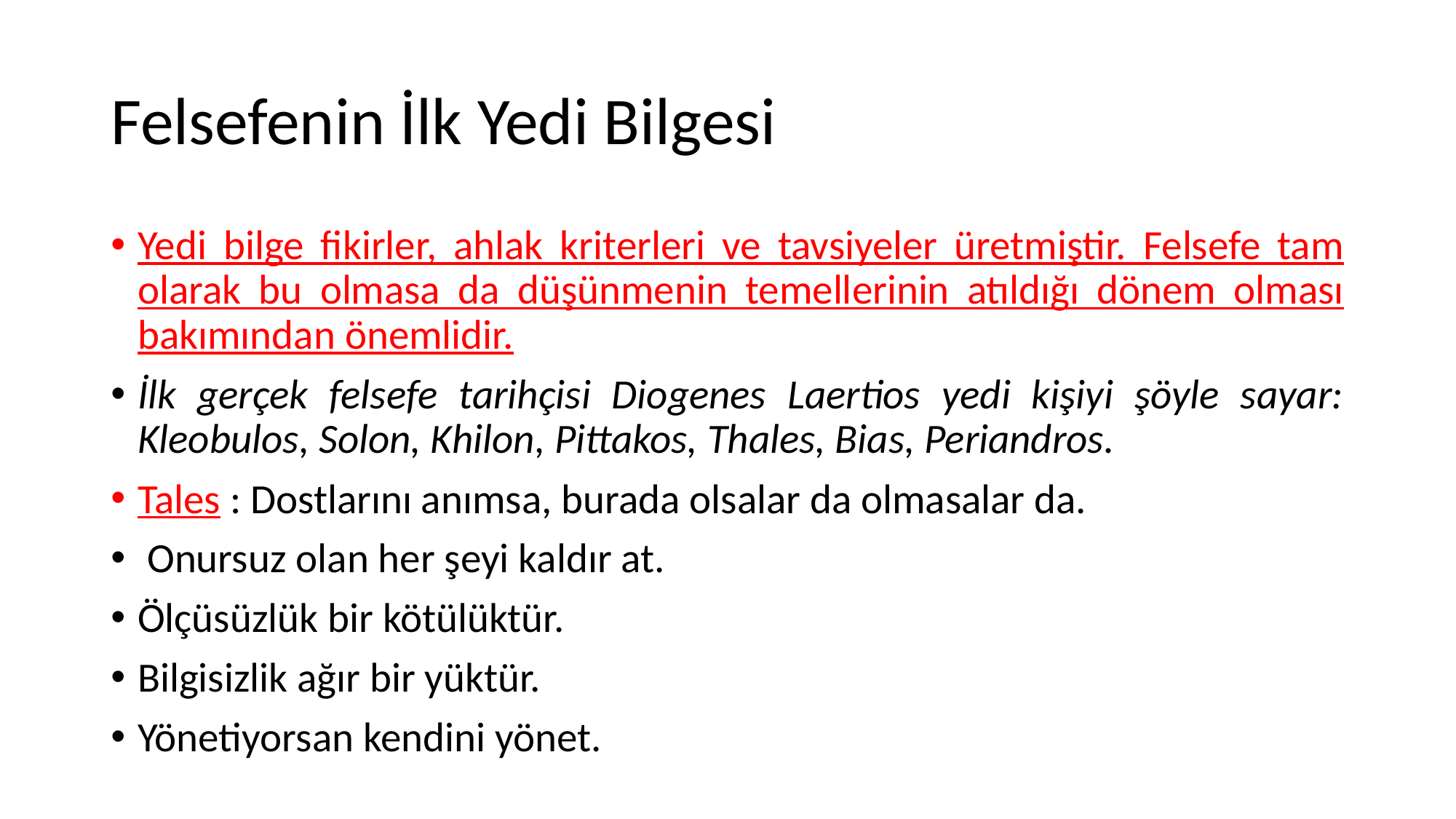

# Felsefenin İlk Yedi Bilgesi
Yedi bilge fikirler, ahlak kriterleri ve tavsiyeler üretmiştir. Felsefe tam olarak bu olmasa da düşünmenin temellerinin atıldığı dönem olması bakımından önemlidir.
İlk gerçek felsefe tarihçisi Diogenes Laertios yedi kişiyi şöyle sayar: Kleobulos, Solon, Khilon, Pittakos, Thales, Bias, Periandros.
Tales : Dostlarını anımsa, burada olsalar da olmasalar da.
 Onursuz olan her şeyi kaldır at.
Ölçüsüzlük bir kötülüktür.
Bilgisizlik ağır bir yüktür.
Yönetiyorsan kendini yönet.